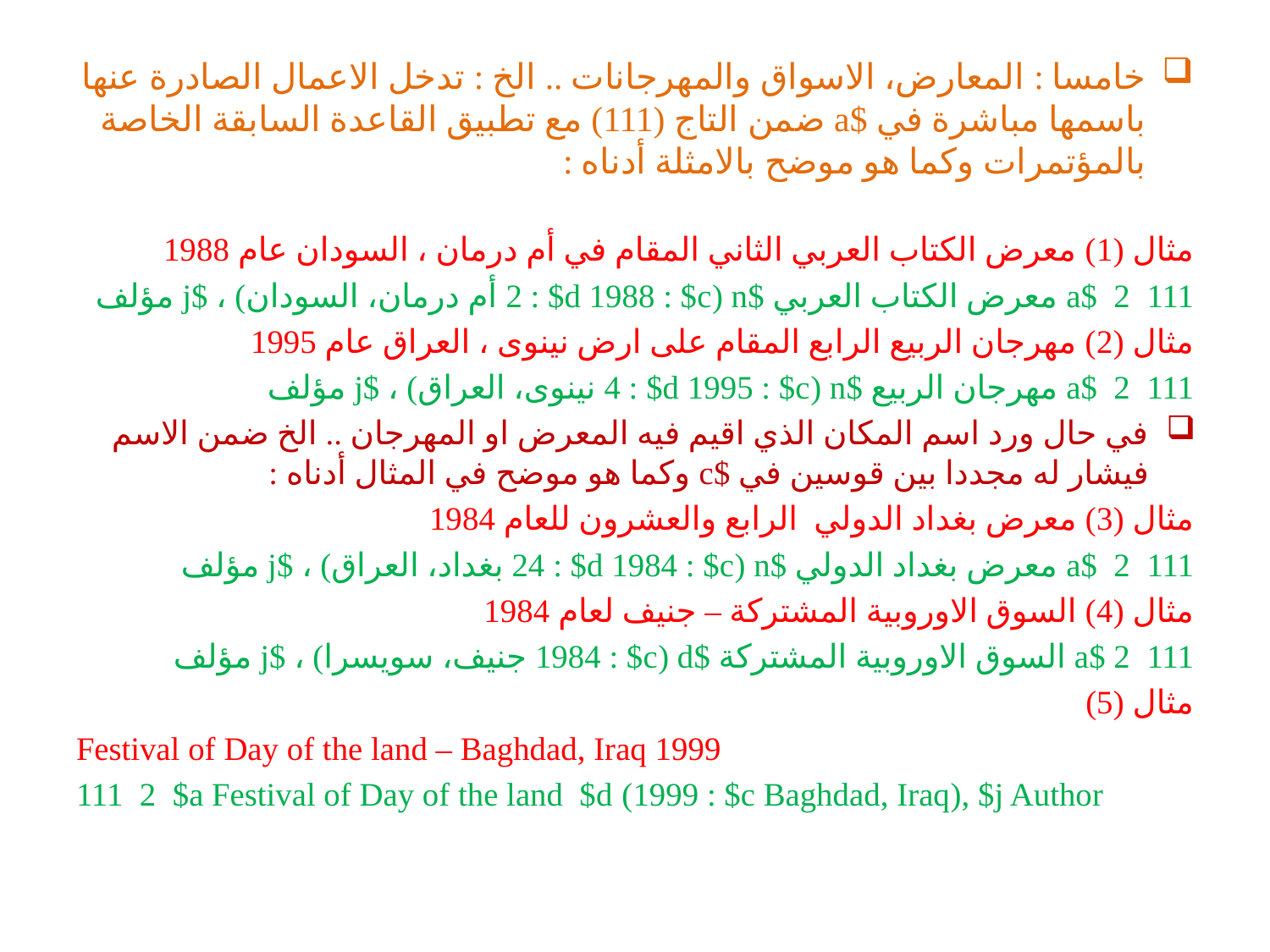

# خامسا : المعارض، الاسواق والمهرجانات .. الخ : تدخل الاعمال الصادرة عنها باسمها مباشرة في $a ضمن التاج (111) مع تطبيق القاعدة السابقة الخاصة بالمؤتمرات وكما هو موضح بالامثلة أدناه :
مثال (1) معرض الكتاب العربي الثاني المقام في أم درمان ، السودان عام 1988
111  2  $a معرض الكتاب العربي $n (2 : $d 1988 : $c أم درمان، السودان) ، $j مؤلف
مثال (2) مهرجان الربيع الرابع المقام على ارض نينوى ، العراق عام 1995
111  2  $a مهرجان الربيع $n (4 : $d 1995 : $c نينوى، العراق) ، $j مؤلف
في حال ورد اسم المكان الذي اقيم فيه المعرض او المهرجان .. الخ ضمن الاسم فيشار له مجددا بين قوسين في $c وكما هو موضح في المثال أدناه :
مثال (3) معرض بغداد الدولي  الرابع والعشرون للعام 1984
111  2  $a معرض بغداد الدولي $n (24 : $d 1984 : $c بغداد، العراق) ، $j مؤلف
مثال (4) السوق الاوروبية المشتركة – جنيف لعام 1984
111  2 $a السوق الاوروبية المشتركة $d (1984 : $c جنيف، سويسرا) ، $j مؤلف
مثال (5)
Festival of Day of the land – Baghdad, Iraq 1999
111  2  $a Festival of Day of the land  $d (1999 : $c Baghdad, Iraq), $j Author